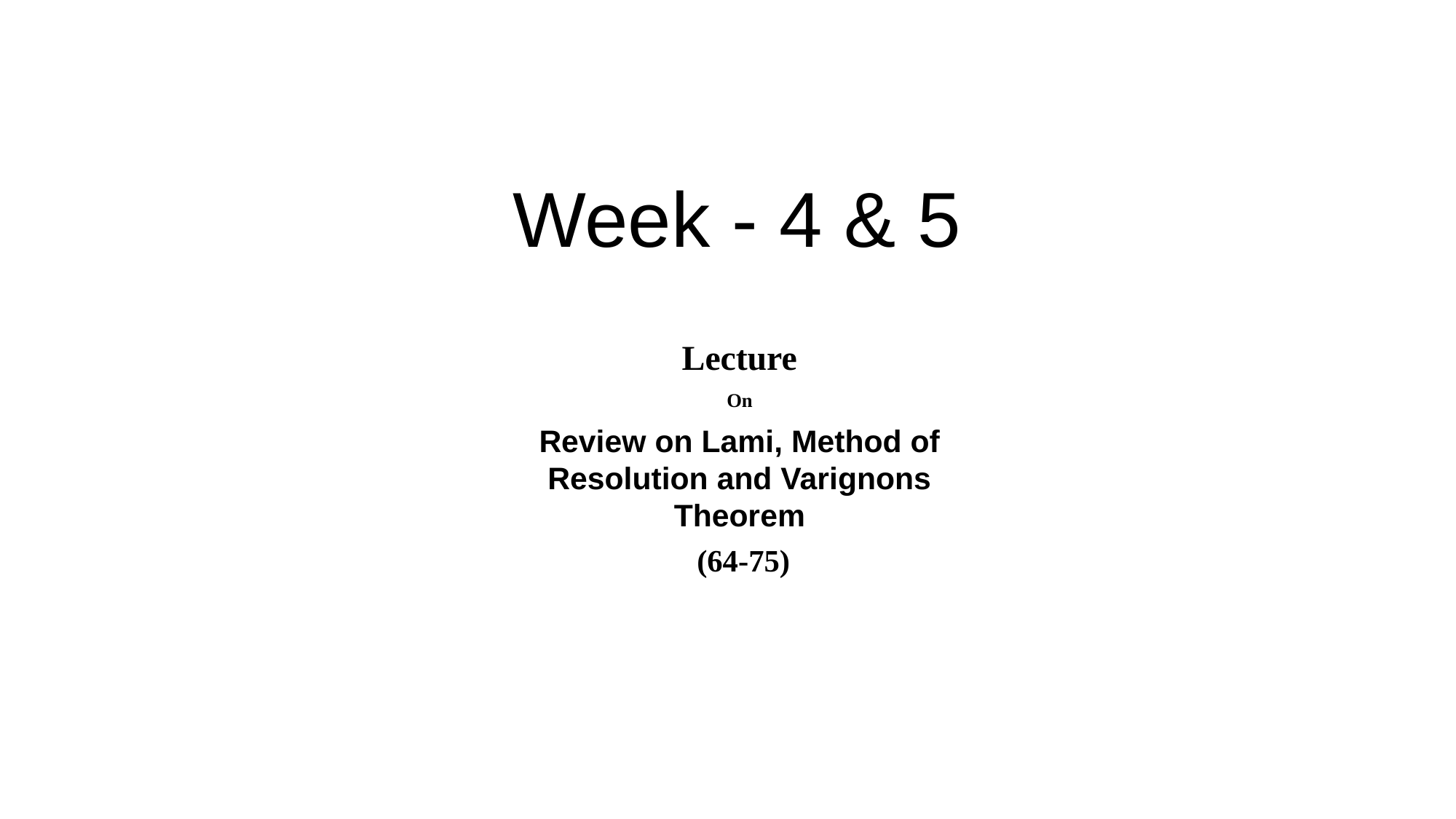

# Week - 4 & 5
Lecture
On
Review on Lami, Method of Resolution and Varignons Theorem
 (64-75)